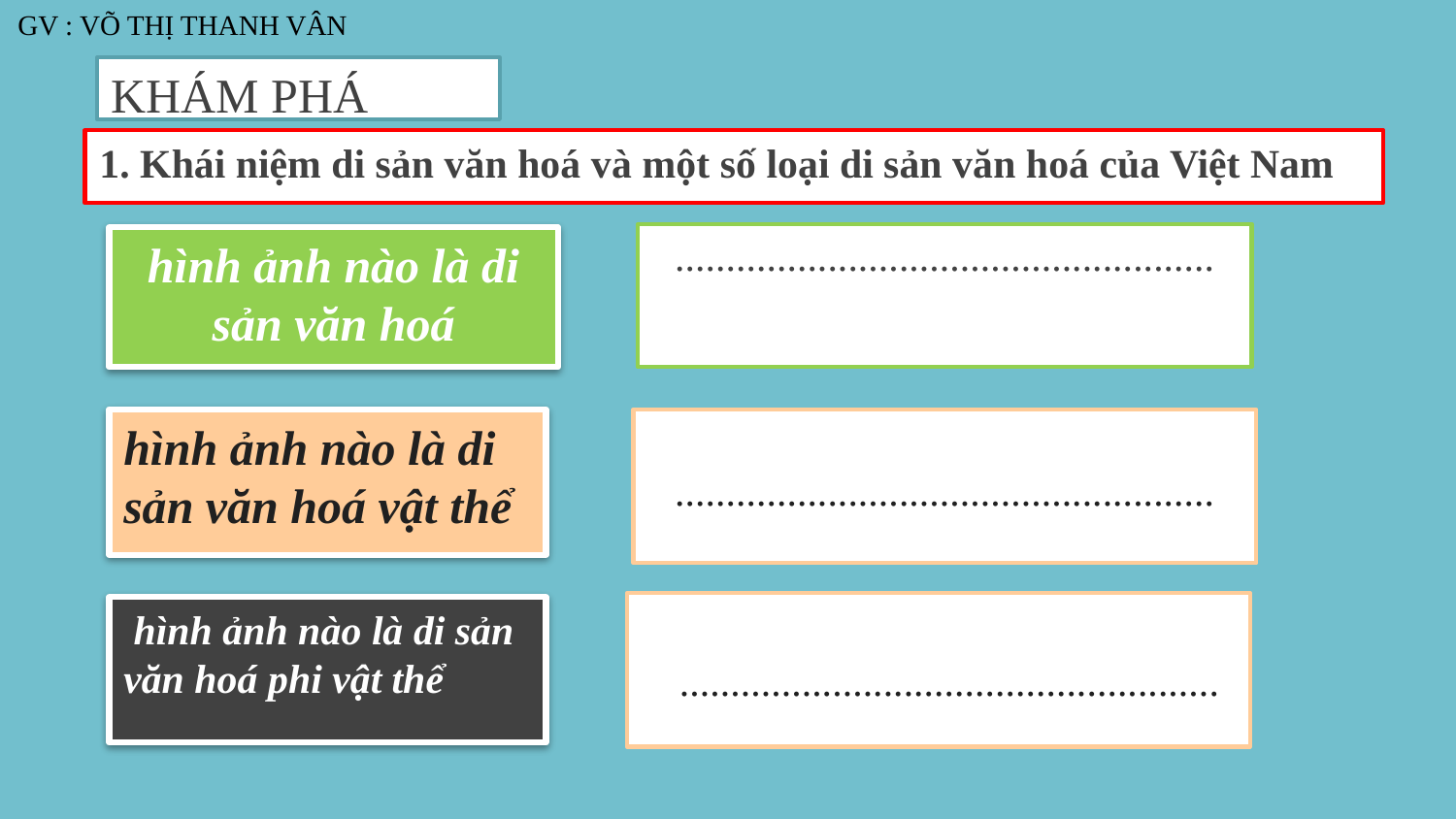

KHÁM PHÁ
1. Khái niệm di sản văn hoá và một số loại di sản văn hoá của Việt Nam
.....................................................
hình ảnh nào là di sản văn hoá
hình ảnh nào là di sản văn hoá vật thể

.....................................................

.....................................................
 hình ảnh nào là di sản văn hoá phi vật thể